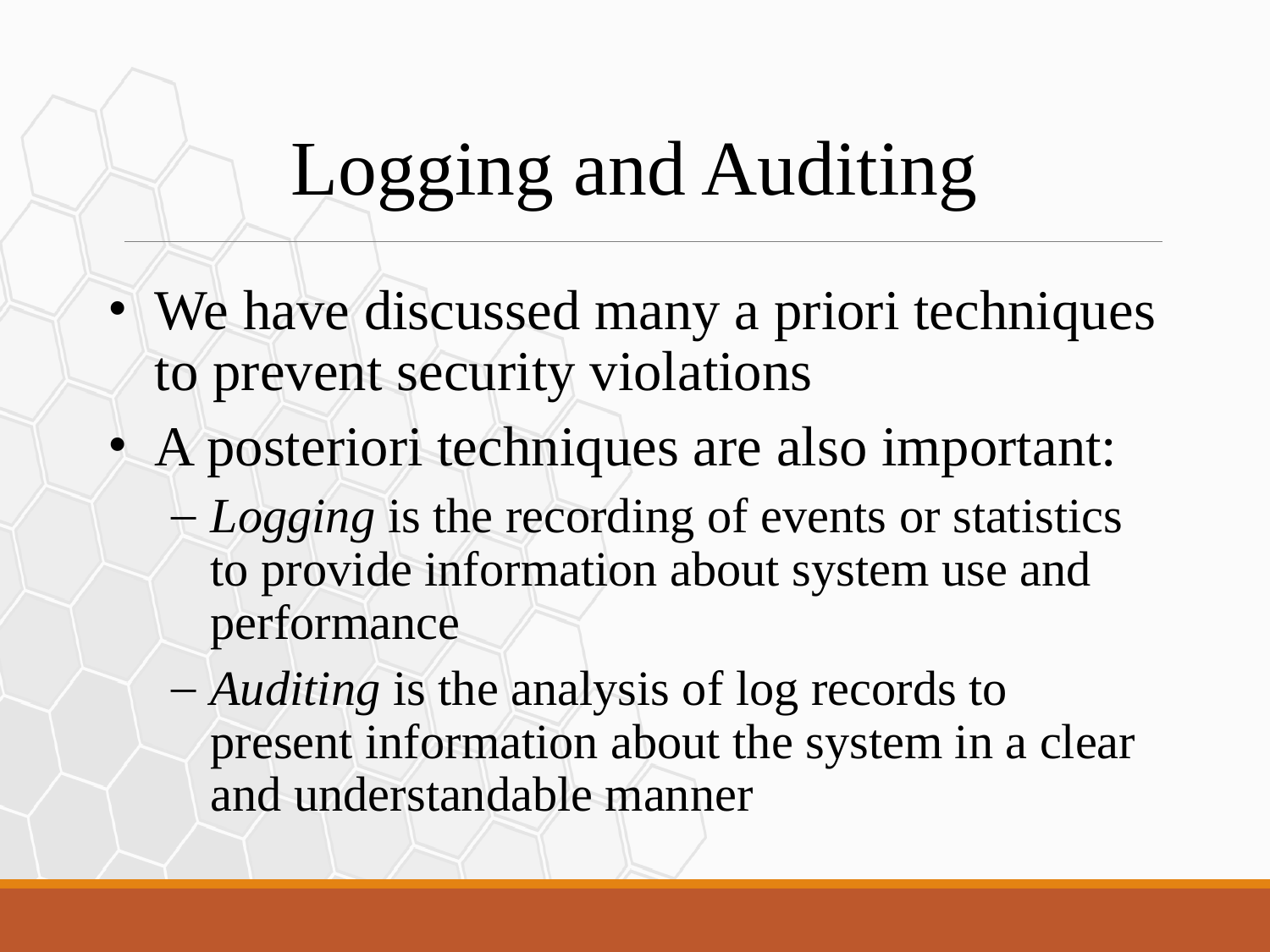

Logging and Auditing
We have discussed many a priori techniques to prevent security violations
A posteriori techniques are also important:
Logging is the recording of events or statistics to provide information about system use and performance
Auditing is the analysis of log records to present information about the system in a clear and understandable manner